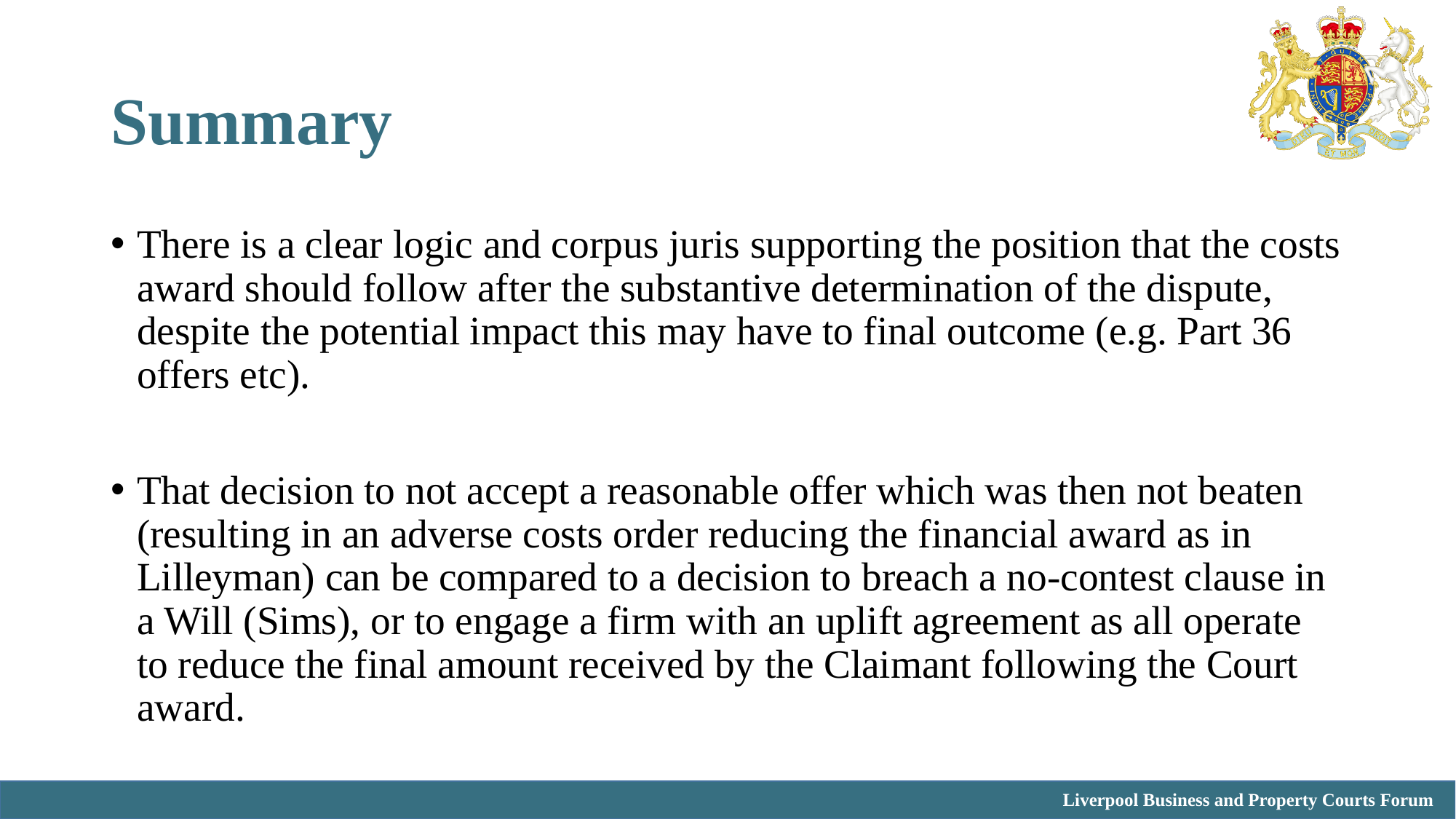

# Summary
There is a clear logic and corpus juris supporting the position that the costs award should follow after the substantive determination of the dispute, despite the potential impact this may have to final outcome (e.g. Part 36 offers etc).

That decision to not accept a reasonable offer which was then not beaten (resulting in an adverse costs order reducing the financial award as in Lilleyman) can be compared to a decision to breach a no-contest clause in a Will (Sims), or to engage a firm with an uplift agreement as all operate to reduce the final amount received by the Claimant following the Court award.